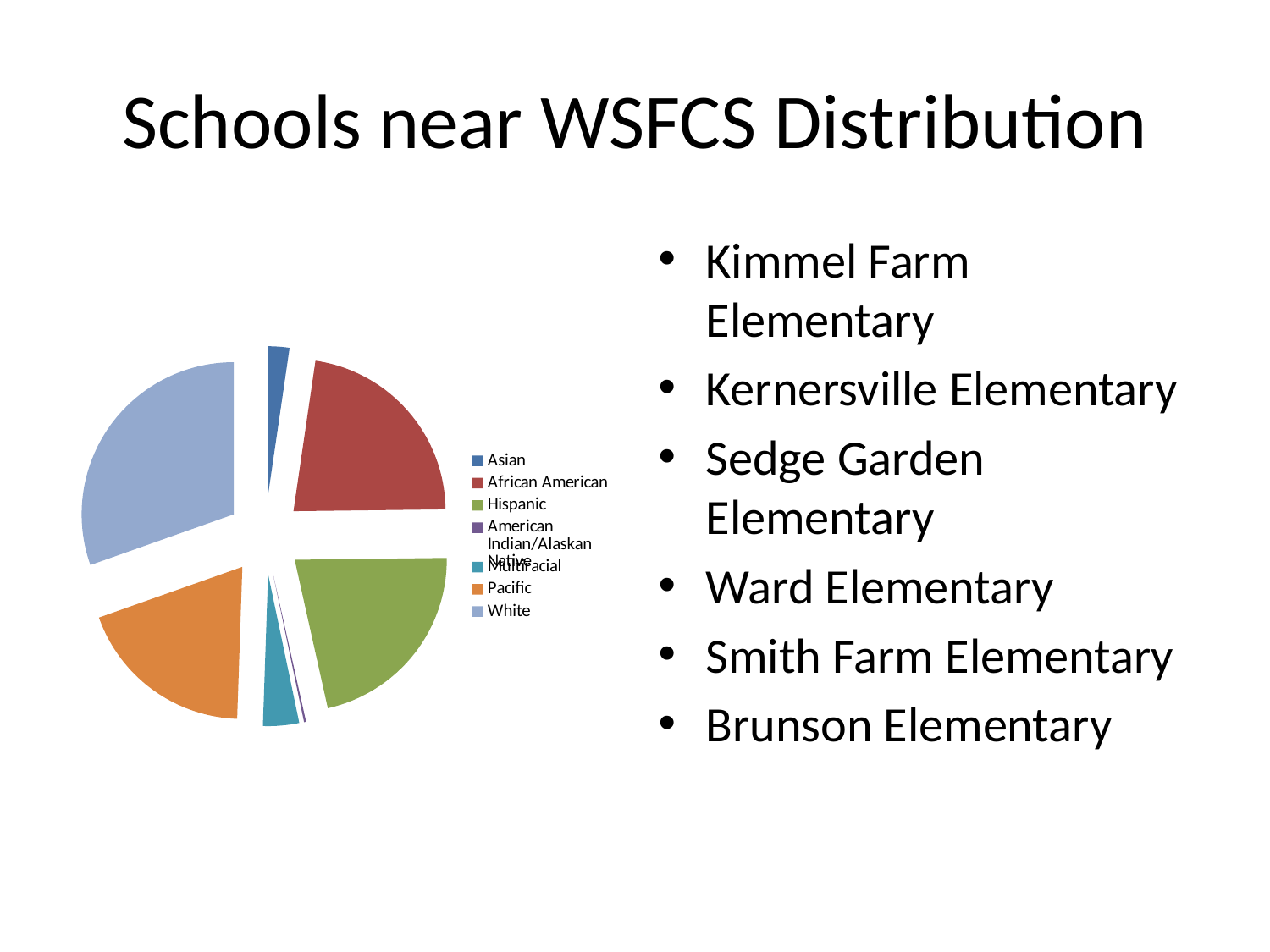

# Schools near WSFCS Distribution

### Chart

| Category |  |
|---|---|
| Asian | 2.8833333333333333 |
| African American | 28.066666666666666 |
| Hispanic | 27.066666666666666 |
| American Indian/Alaskan Native | 0.26666666666666666 |
| Multiracial | 4.783333333333334 |
| Pacific | 23.75 |
| White | 37.949999999999996 |
Kimmel Farm Elementary
Kernersville Elementary
Sedge Garden Elementary
Ward Elementary
Smith Farm Elementary
Brunson Elementary